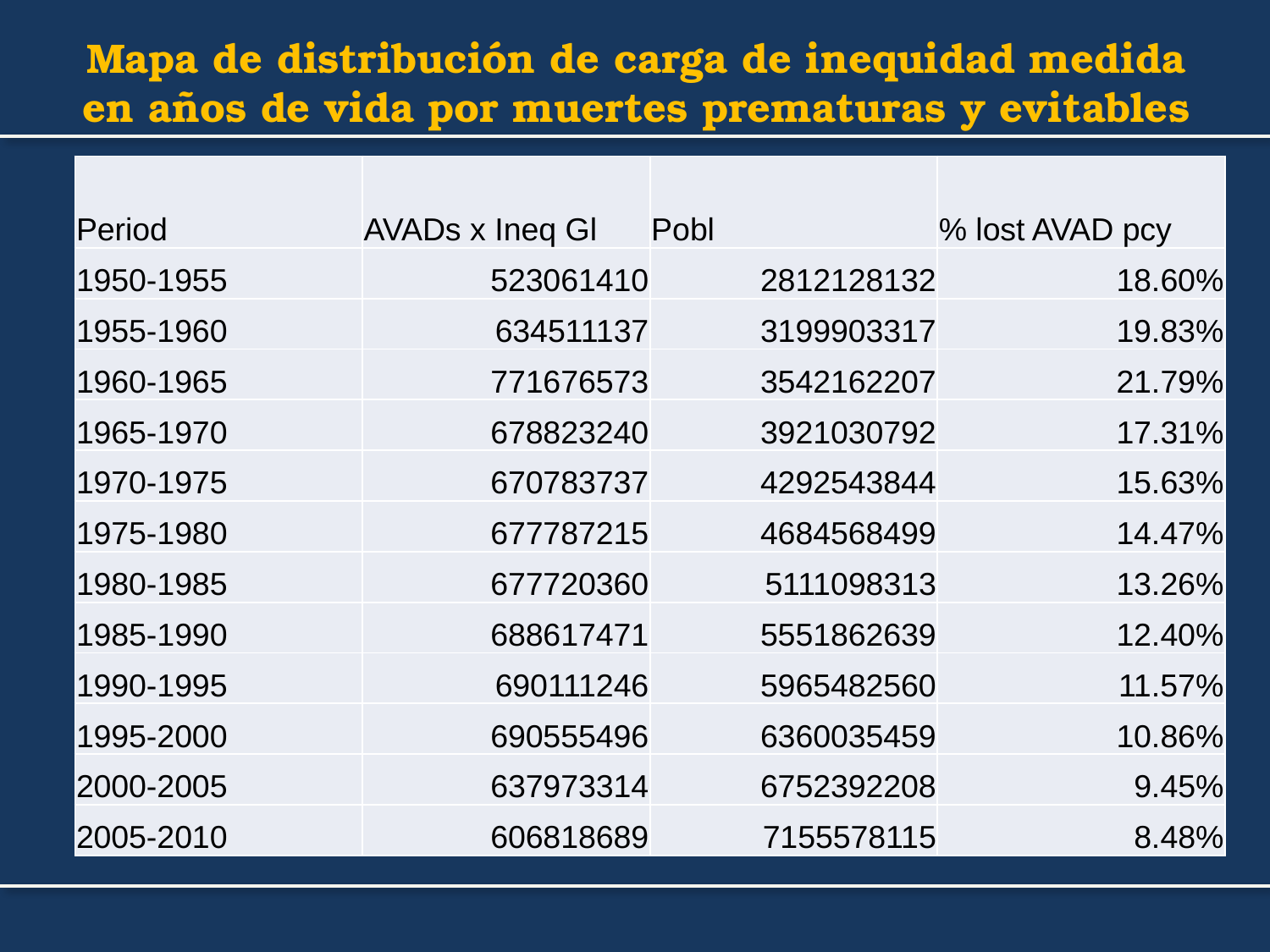

# Mapa de distribución de carga de inequidad medida en años de vida por muertes prematuras y evitables
| Period | AVADs x Ineq Gl | Pobl | % lost AVAD pcy |
| --- | --- | --- | --- |
| 1950-1955 | 523061410 | 2812128132 | 18.60% |
| 1955-1960 | 634511137 | 3199903317 | 19.83% |
| 1960-1965 | 771676573 | 3542162207 | 21.79% |
| 1965-1970 | 678823240 | 3921030792 | 17.31% |
| 1970-1975 | 670783737 | 4292543844 | 15.63% |
| 1975-1980 | 677787215 | 4684568499 | 14.47% |
| 1980-1985 | 677720360 | 5111098313 | 13.26% |
| 1985-1990 | 688617471 | 5551862639 | 12.40% |
| 1990-1995 | 690111246 | 5965482560 | 11.57% |
| 1995-2000 | 690555496 | 6360035459 | 10.86% |
| 2000-2005 | 637973314 | 6752392208 | 9.45% |
| 2005-2010 | 606818689 | 7155578115 | 8.48% |